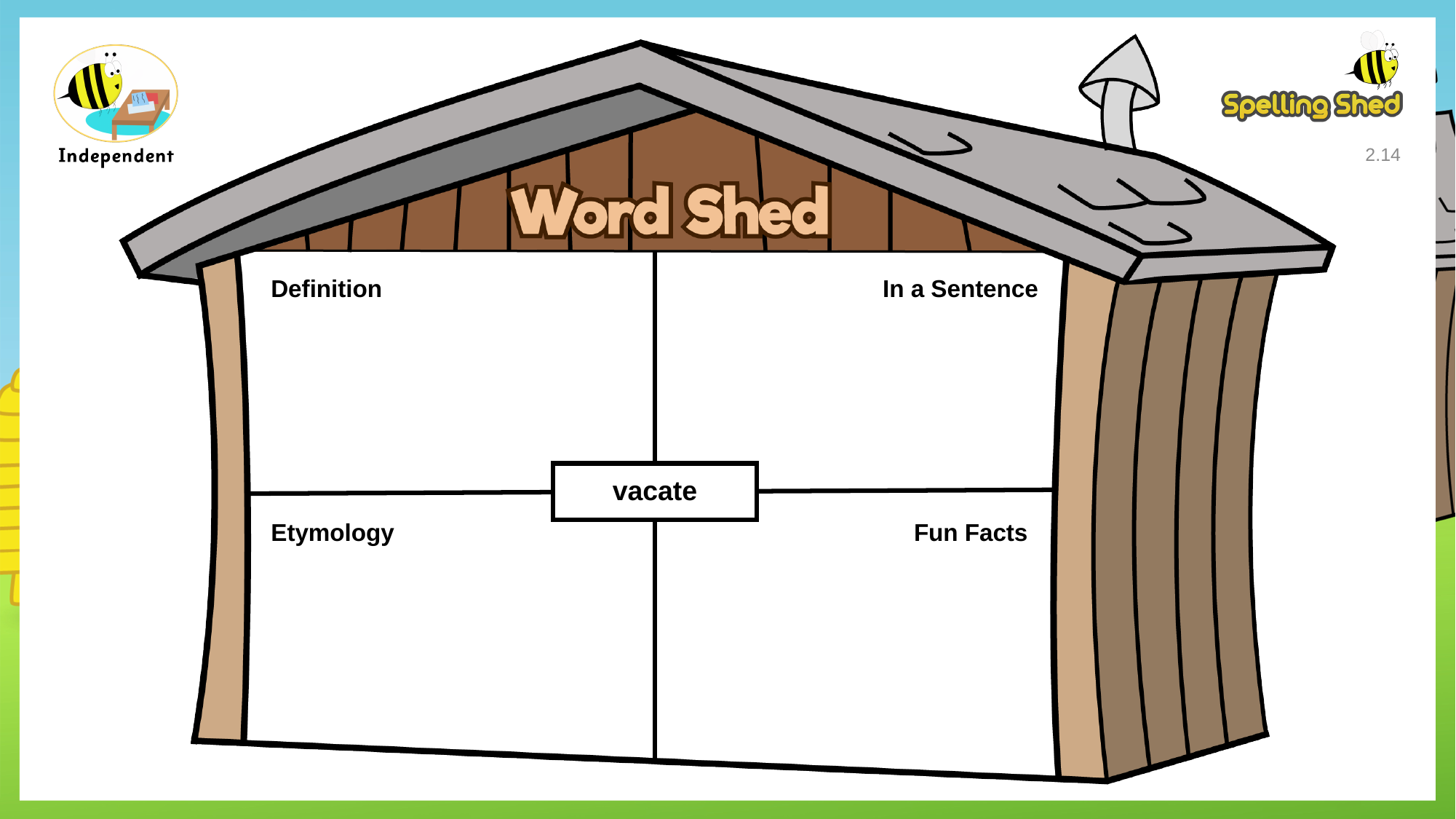

2.14
Definition
In a Sentence
vacate
Etymology
Fun Facts